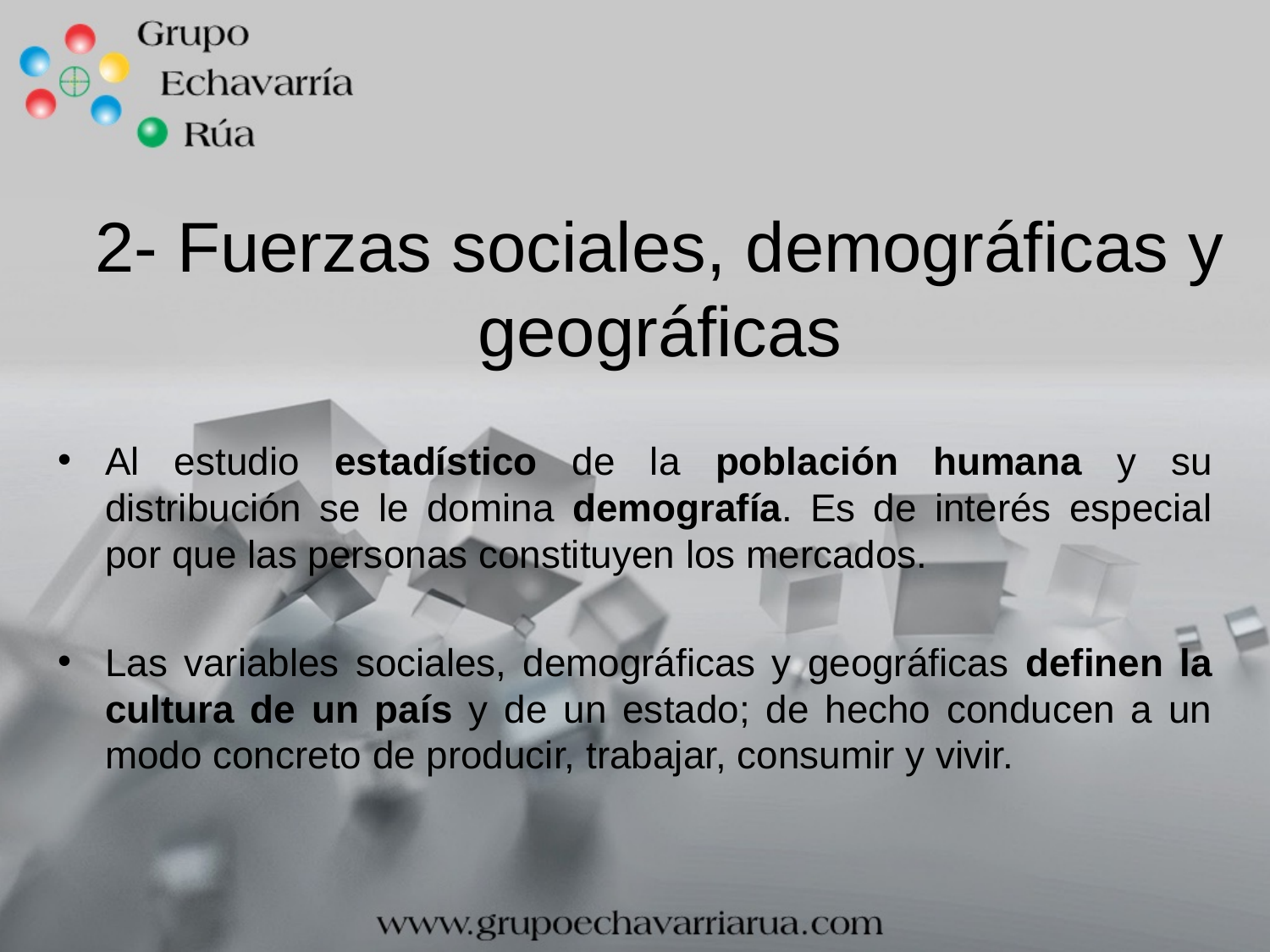

2- Fuerzas sociales, demográficas y geográficas
Al estudio estadístico de la población humana y su distribución se le domina demografía. Es de interés especial por que las personas constituyen los mercados.

Las variables sociales, demográficas y geográficas definen la cultura de un país y de un estado; de hecho conducen a un modo concreto de producir, trabajar, consumir y vivir.